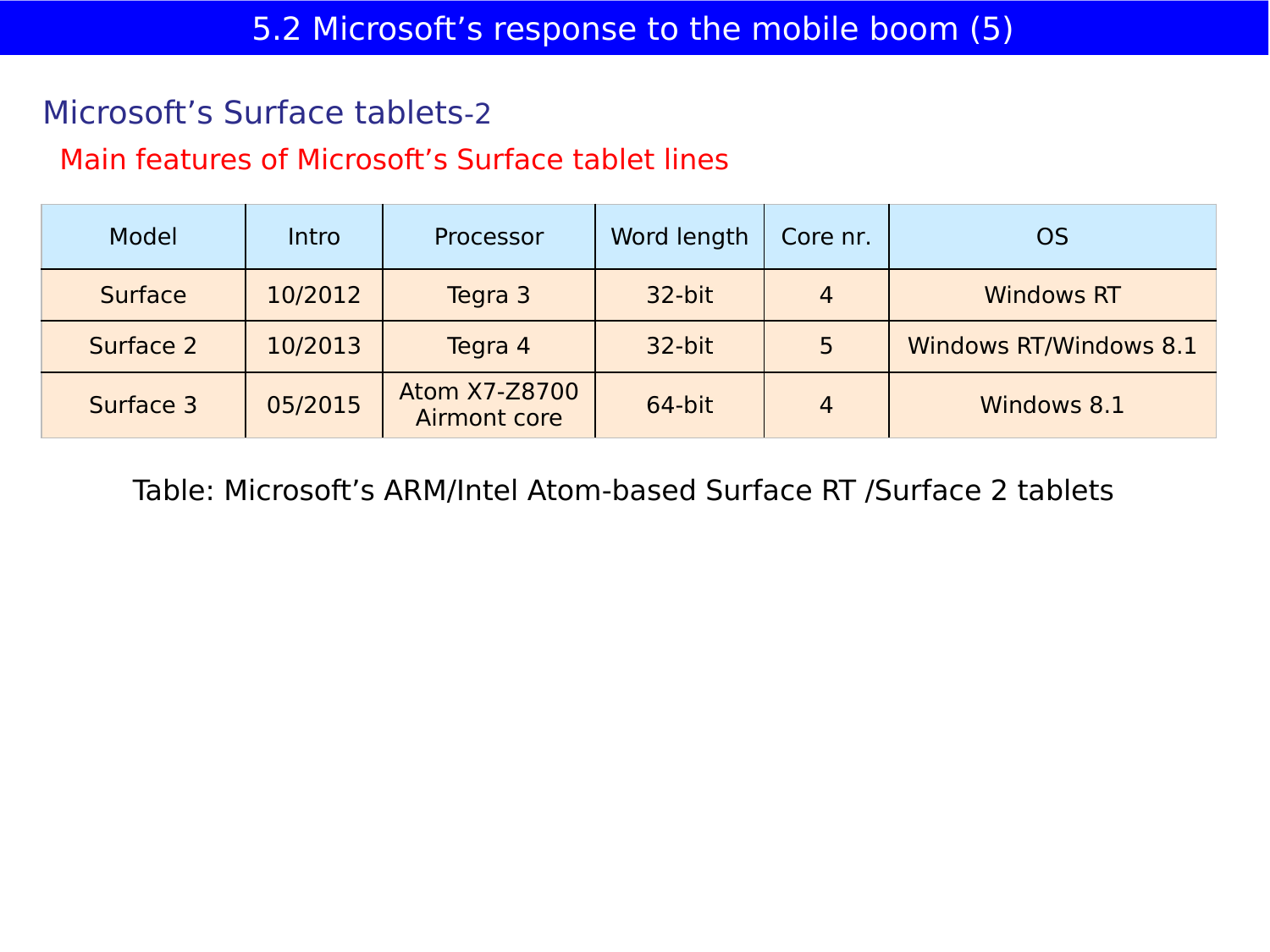

# 5.2 Microsoft’s response to the mobile boom (5)
Microsoft’s Surface tablets-2
Main features of Microsoft’s Surface tablet lines
| Model | Intro | Processor | Word length | Core nr. | OS |
| --- | --- | --- | --- | --- | --- |
| Surface | 10/2012 | Tegra 3 | 32-bit | 4 | Windows RT |
| Surface 2 | 10/2013 | Tegra 4 | 32-bit | 5 | Windows RT/Windows 8.1 |
| Surface 3 | 05/2015 | Atom X7-Z8700 Airmont core | 64-bit | 4 | Windows 8.1 |
Table: Microsoft’s ARM/Intel Atom-based Surface RT /Surface 2 tablets